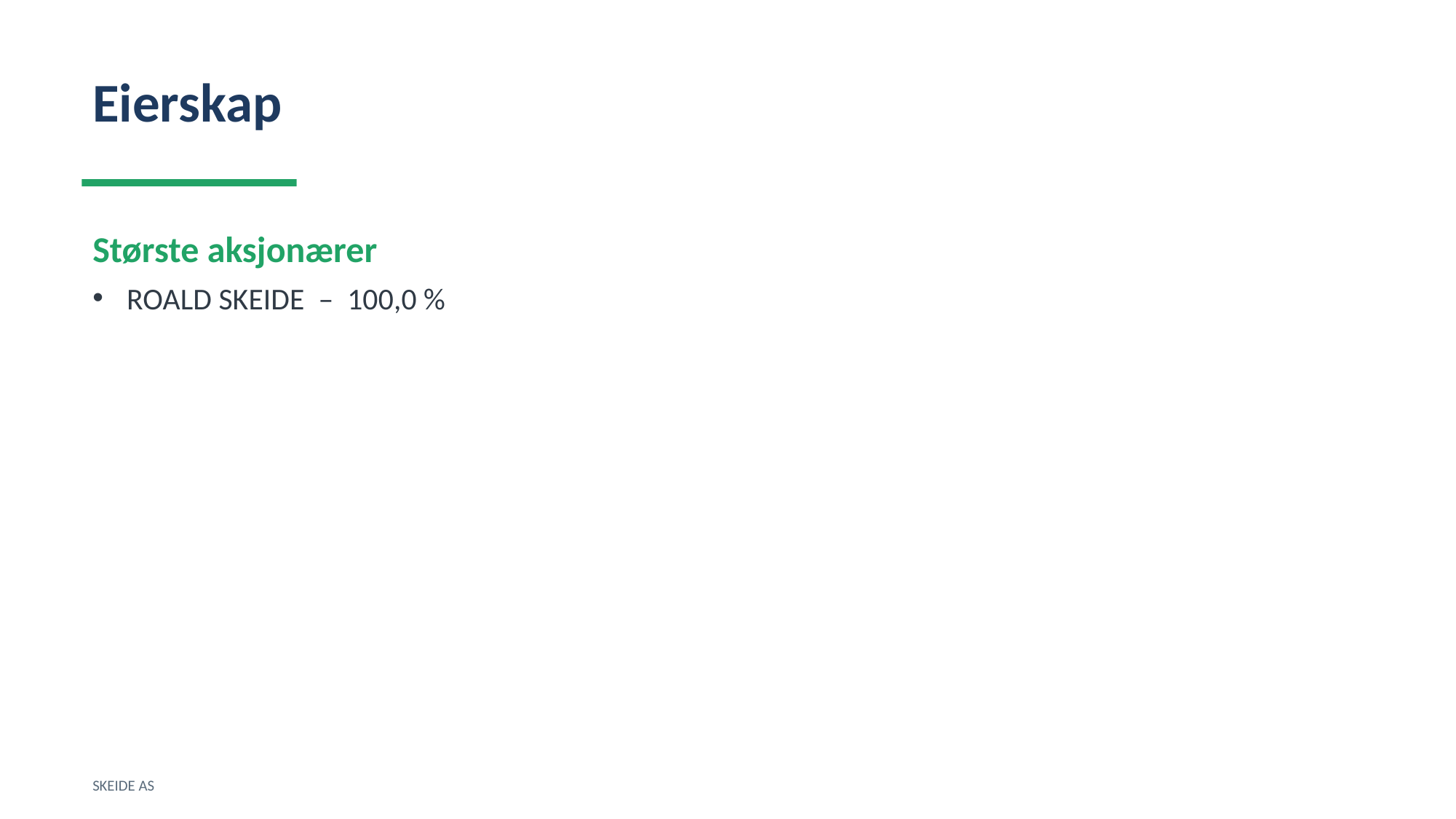

Eierskap

Største aksjonærer
ROALD SKEIDE  –  100,0 %
SKEIDE AS